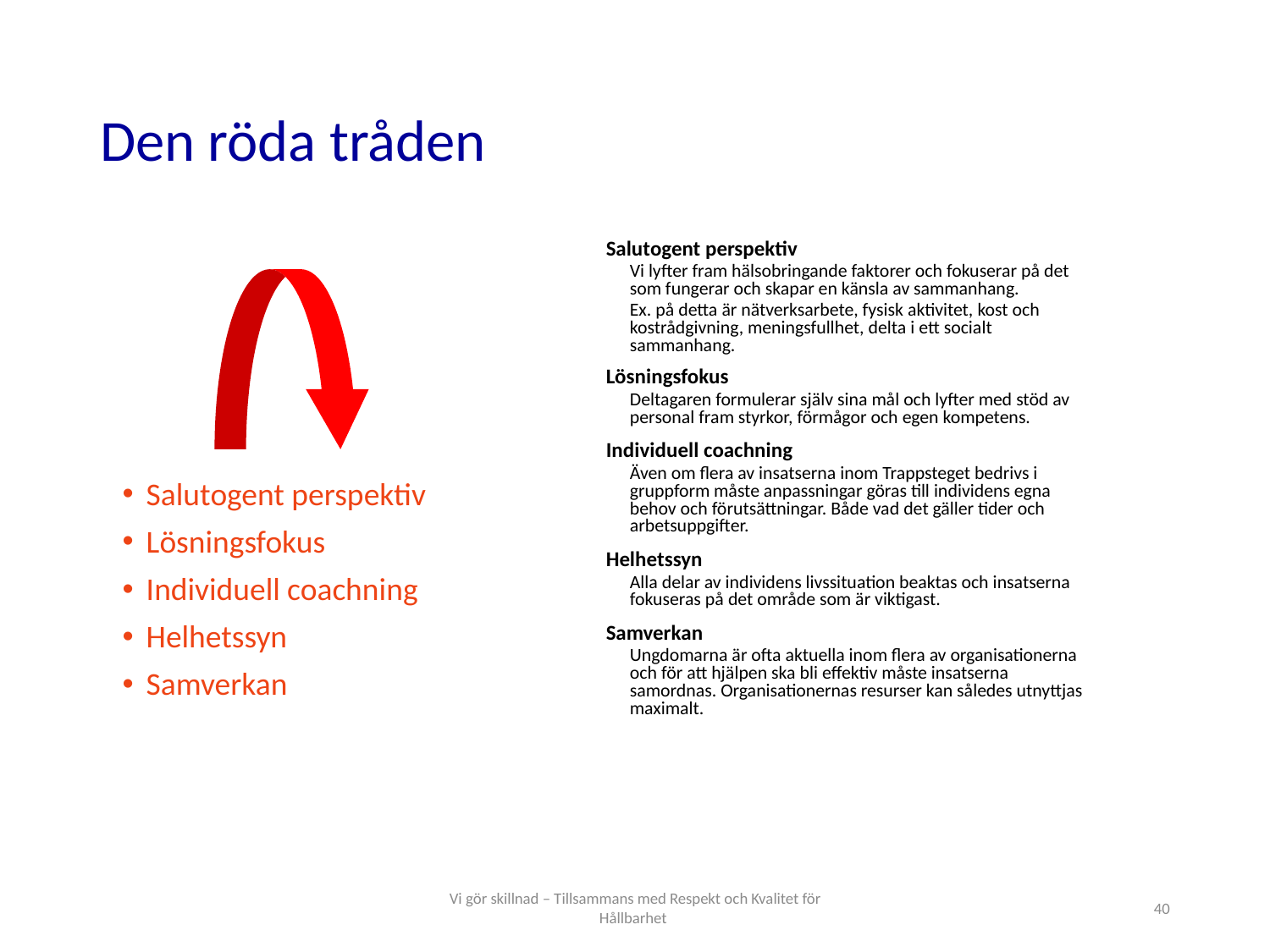

# Den röda tråden
Salutogent perspektiv
	Vi lyfter fram hälsobringande faktorer och fokuserar på det som fungerar och skapar en känsla av sammanhang.
	Ex. på detta är nätverksarbete, fysisk aktivitet, kost och kostrådgivning, meningsfullhet, delta i ett socialt sammanhang.

Lösningsfokus
	Deltagaren formulerar själv sina mål och lyfter med stöd av personal fram styrkor, förmågor och egen kompetens.

Individuell coachning
	Även om flera av insatserna inom Trappsteget bedrivs i gruppform måste anpassningar göras till individens egna behov och förutsättningar. Både vad det gäller tider och arbetsuppgifter.

Helhetssyn
	Alla delar av individens livssituation beaktas och insatserna fokuseras på det område som är viktigast.

Samverkan
	Ungdomarna är ofta aktuella inom flera av organisationerna och för att hjälpen ska bli effektiv måste insatserna samordnas. Organisationernas resurser kan således utnyttjas maximalt.

Salutogent perspektiv
Lösningsfokus
Individuell coachning
Helhetssyn
Samverkan

Vi gör skillnad – Tillsammans med Respekt och Kvalitet för Hållbarhet
40